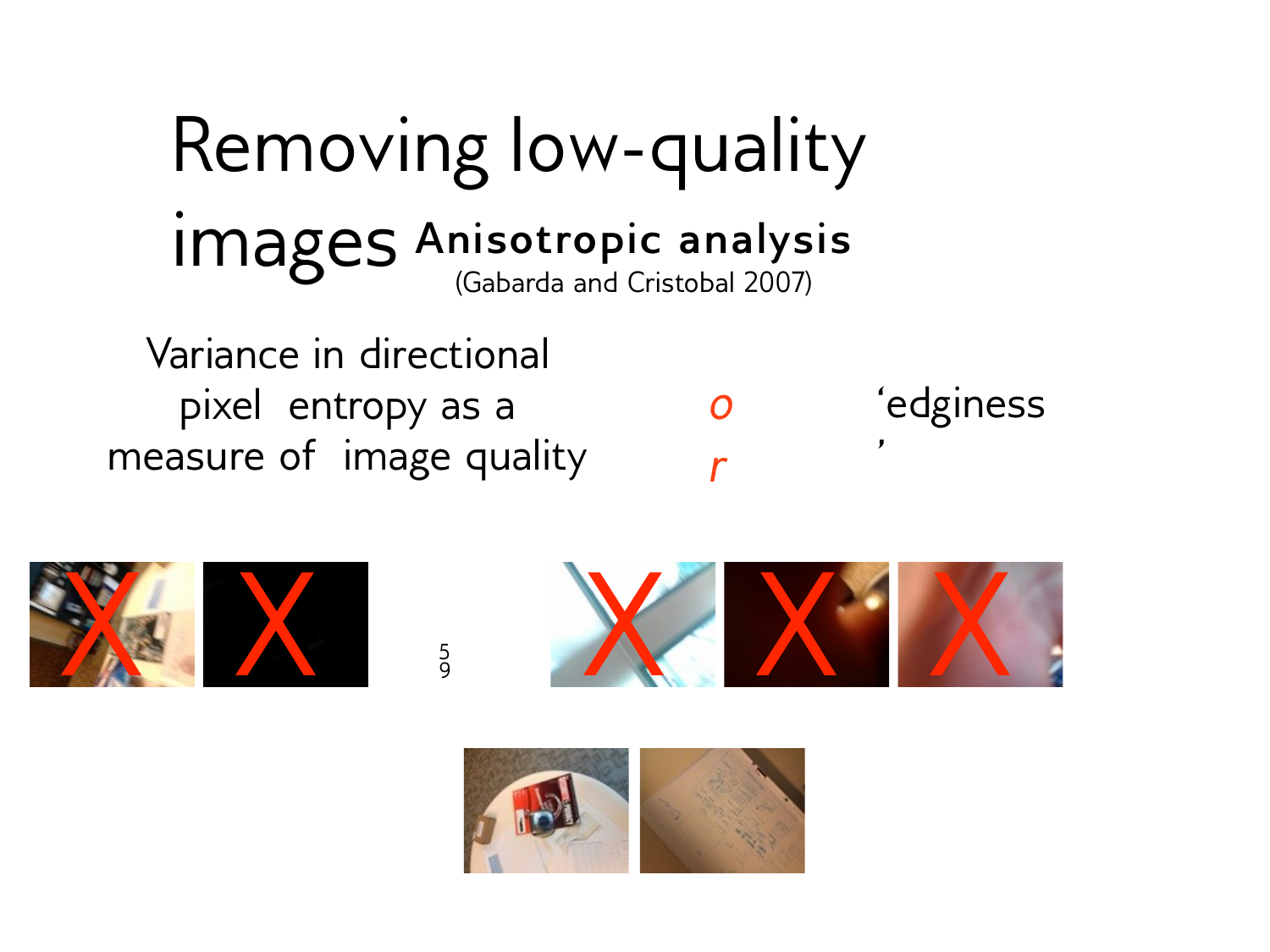

# Removing	low-quality	images
Anisotropic analysis
(Gabarda and Cristobal 2007)
Variance in directional pixel  entropy as a measure of  image quality
or
‘edginess’
X	X	X	X	X

59